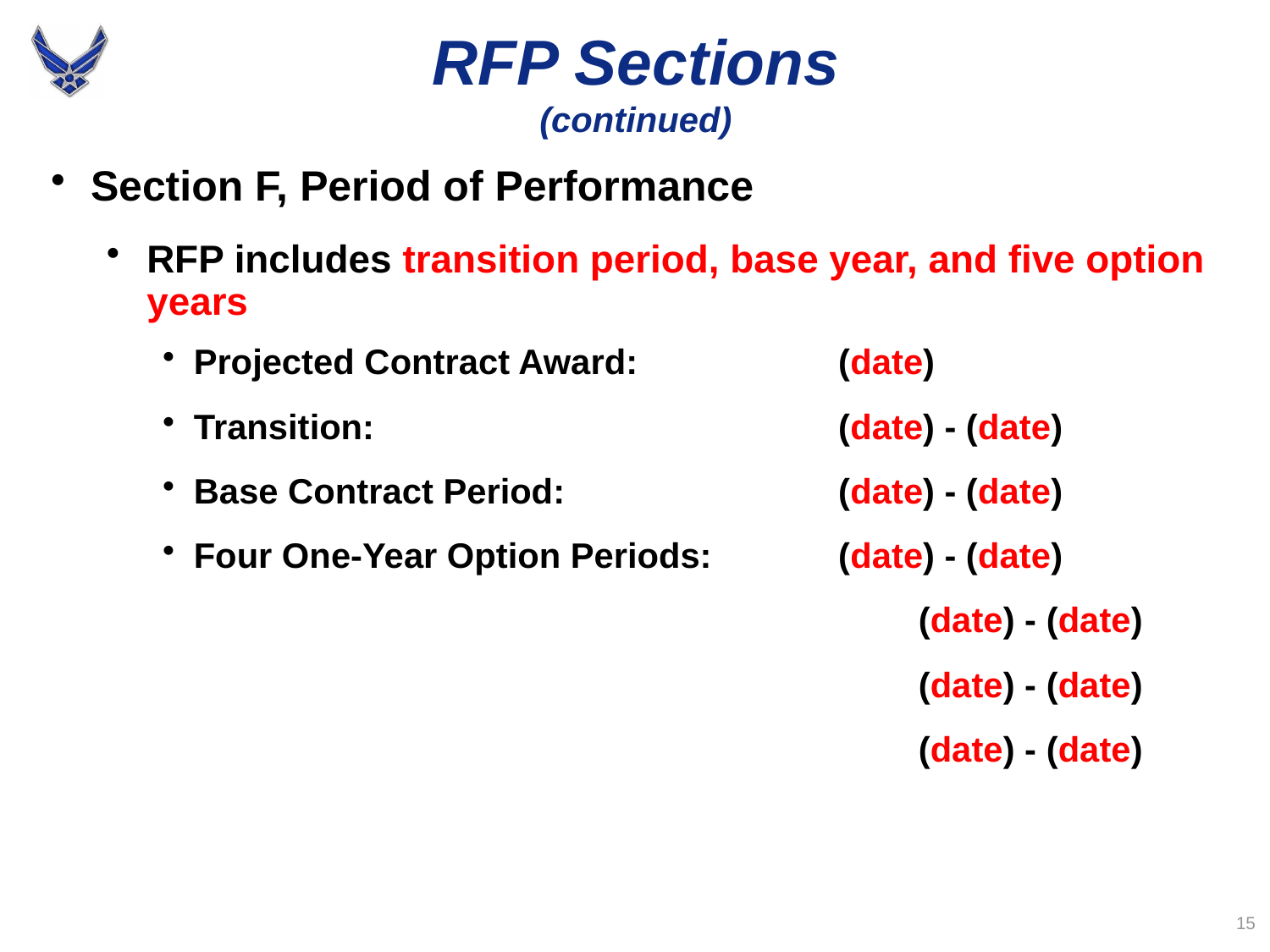

# RFP Sections (continued)
Section F, Period of Performance
RFP includes transition period, base year, and five option years
Projected Contract Award:  		 (date)
Transition:  				 (date) - (date)
Base Contract Period:  		 (date) - (date)
Four One-Year Option Periods:	 (date) - (date)
				       			 (date) - (date)
				        			 (date) - (date)
							 (date) - (date)

15